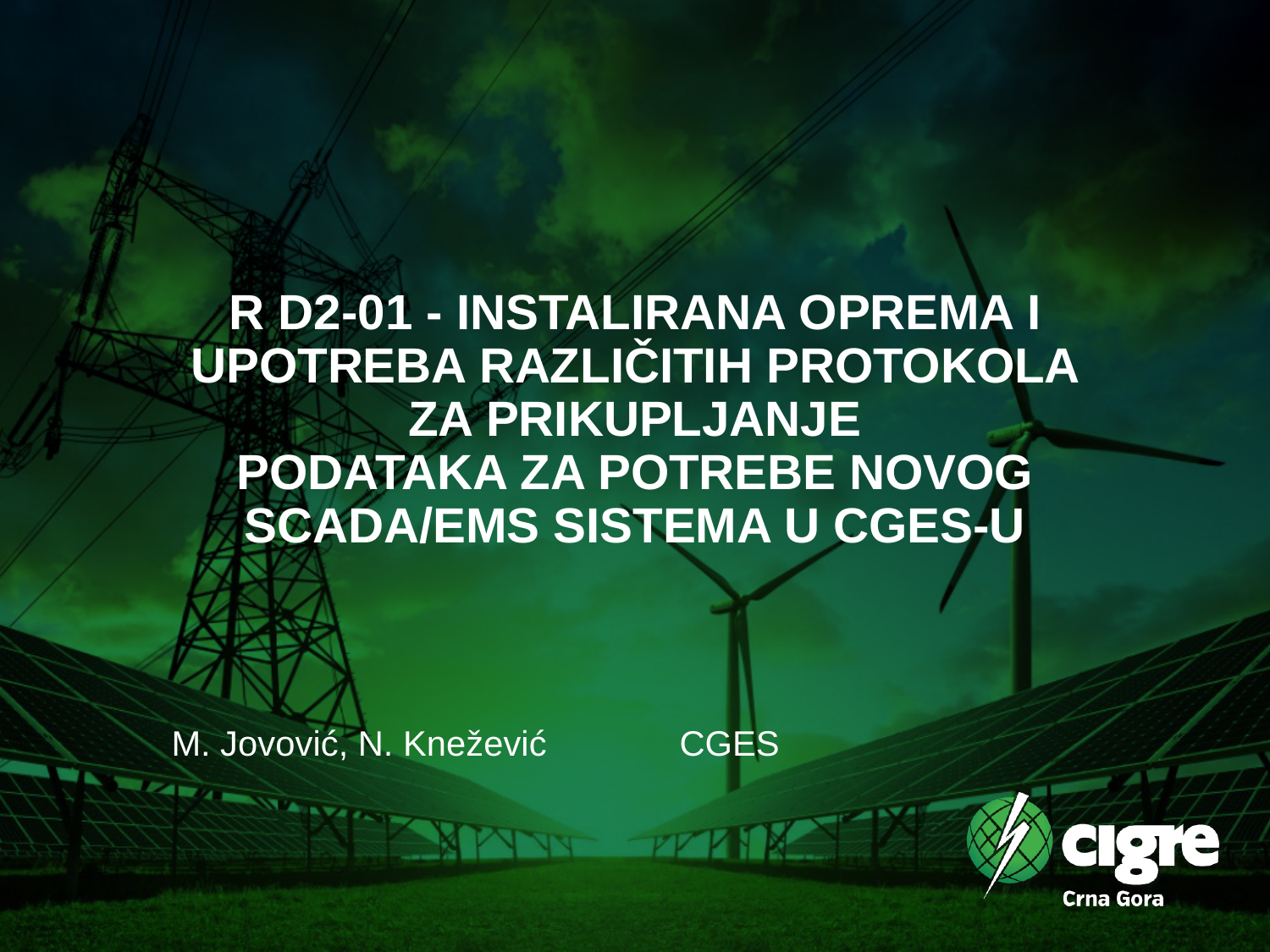

# R D2‐01 - INSTALIRANA OPREMA I UPOTREBA RAZLIČITIH PROTOKOLA ZA PRIKUPLJANJE PODATAKA ZA POTREBE NOVOG SCADA/EMS SISTEMA U CGES‐U

M. Jovović, N. Knežević		CGES